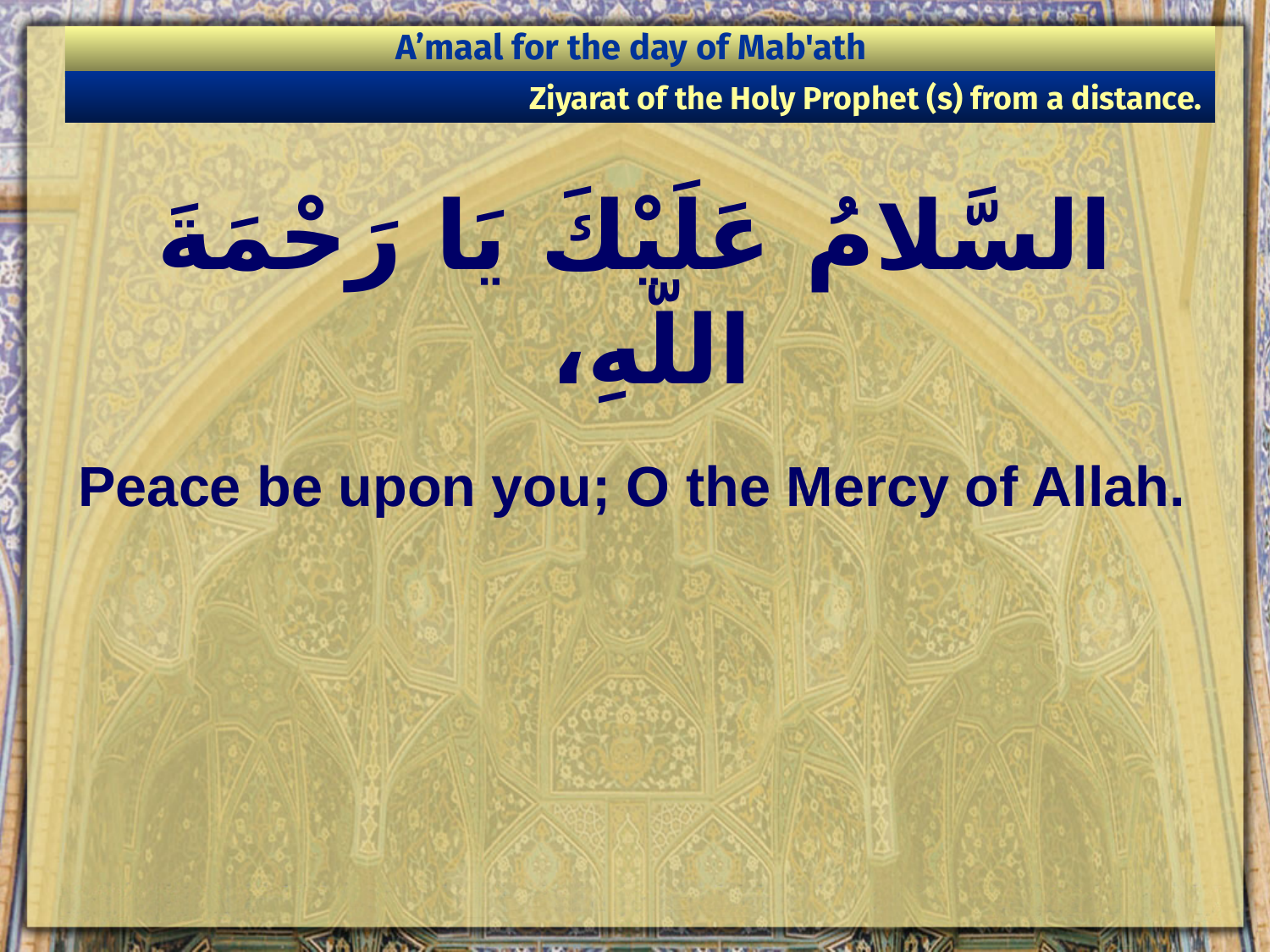

A’maal for the day of Mab'ath
Ziyarat of the Holy Prophet (s) from a distance.
# السَّلامُ عَلَيْكَ يَا رَحْمَةَ اللّهِ،
Peace be upon you; O the Mercy of Allah.